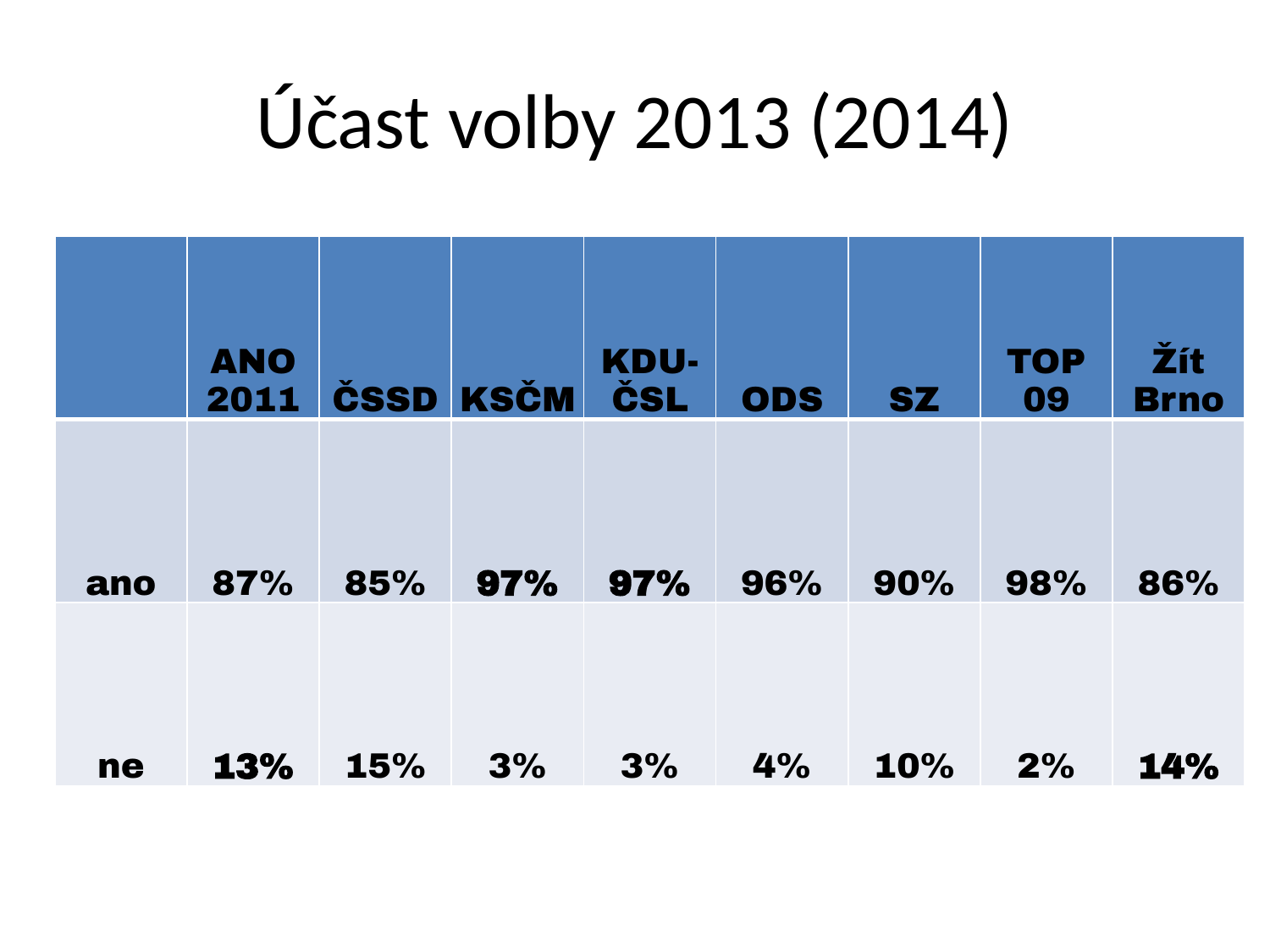

# Účast volby 2013 (2014)
|  | ANO 2011 | ČSSD | KSČM | KDU- ČSL | ODS | SZ | TOP 09 | Žít Brno |
| --- | --- | --- | --- | --- | --- | --- | --- | --- |
| ano | 87% | 85% | 97% | 97% | 96% | 90% | 98% | 86% |
| ne | 13% | 15% | 3% | 3% | 4% | 10% | 2% | 14% |